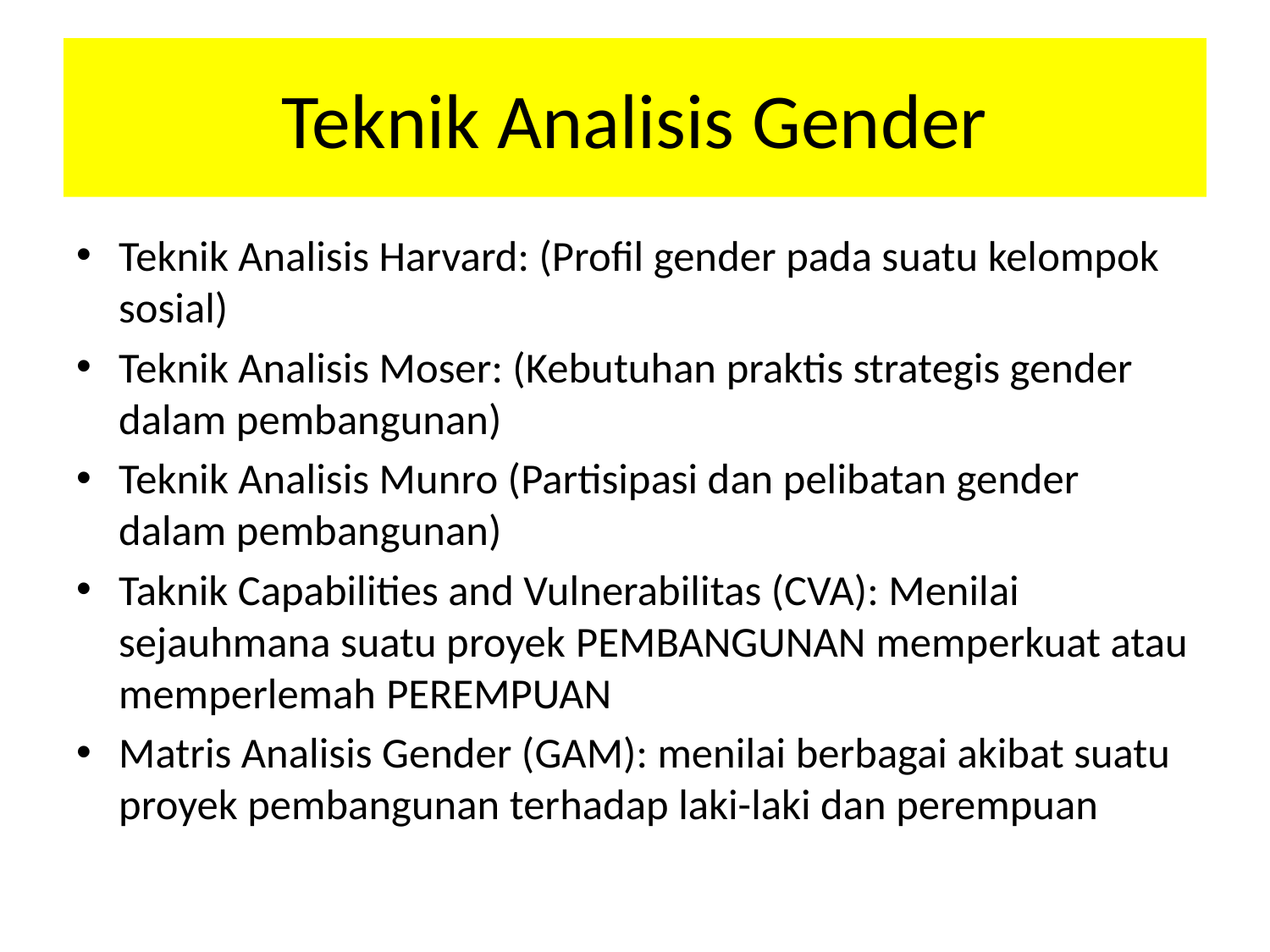

# Teknik Analisis Gender
Teknik Analisis Harvard: (Profil gender pada suatu kelompok sosial)
Teknik Analisis Moser: (Kebutuhan praktis strategis gender dalam pembangunan)
Teknik Analisis Munro (Partisipasi dan pelibatan gender dalam pembangunan)
Taknik Capabilities and Vulnerabilitas (CVA): Menilai sejauhmana suatu proyek PEMBANGUNAN memperkuat atau memperlemah PEREMPUAN
Matris Analisis Gender (GAM): menilai berbagai akibat suatu proyek pembangunan terhadap laki-laki dan perempuan